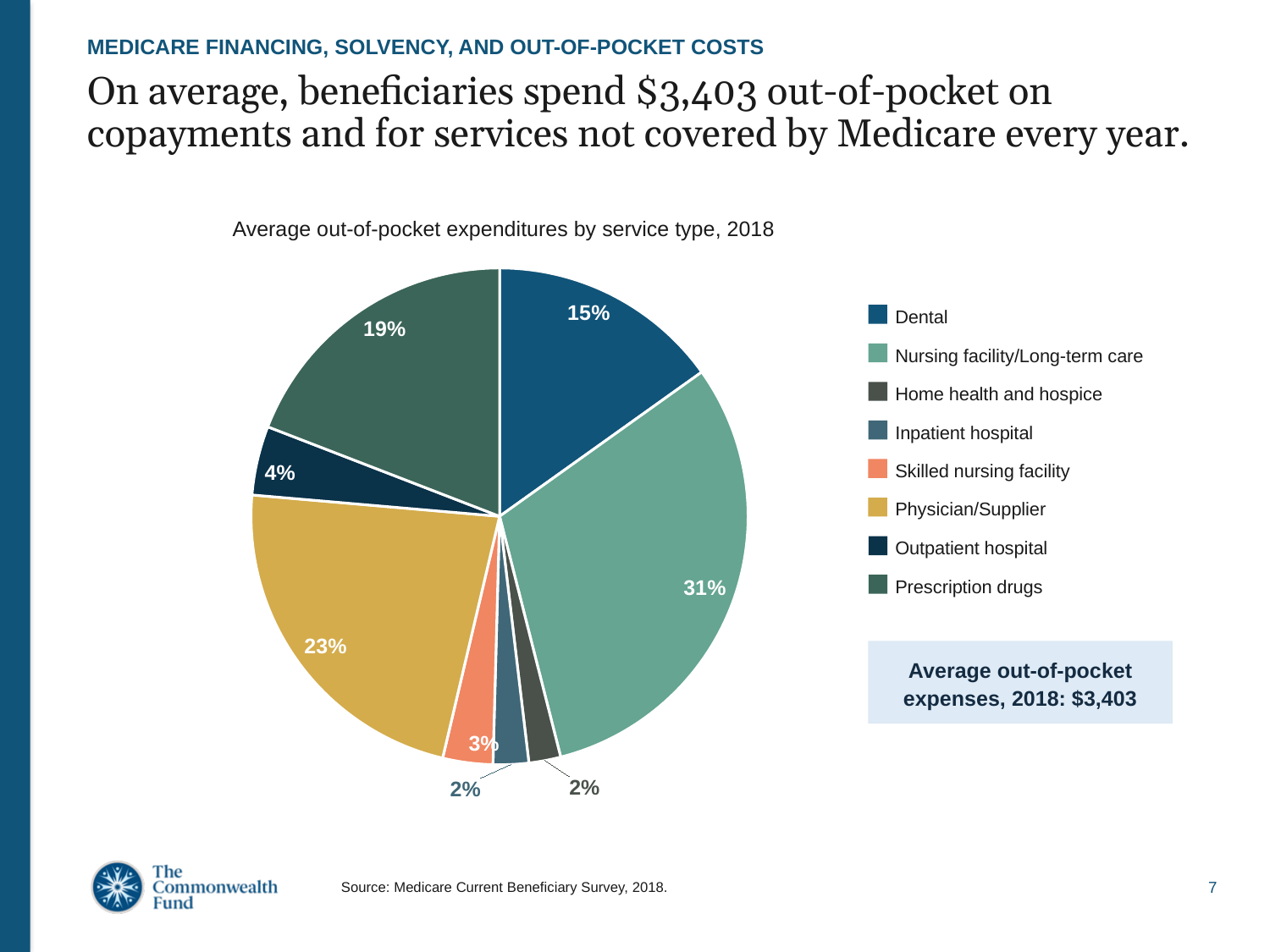

MEDICARE FINANCING, SOLVENCY, AND OUT-OF-POCKET COSTS
# On average, beneficiaries spend $3,403 out-of-pocket on copayments and for services not covered by Medicare every year.

### Chart

| Category |  |  |
|---|---|---|
| Dental | 514.864503 | 0.15131403424846565 |
| Nursing Facility/ Long-Term Care | 1051.659485 | 0.3090732385002151 |
| Home Health & Hospice | 70.561871 | 0.020737497541425603 |
| Inpatient Hospital | 78.61732 | 0.023104921356372054 |
| Skilled Nursing Facility | 110.757304 | 0.03255057280715995 |
| Physician/ Supplier | 772.279827 | 0.2269660765331051 |
| Outpatient Hospital | 153.04643 | 0.044978965564121245 |
| Prescription Drugs | 650.835533 | 0.19127469374302622 |
Average out-of-pocket expenditures by service type, 2018
Dental
Nursing facility/Long-term care
Home health and hospice
Inpatient hospital
Skilled nursing facility
Physician/Supplier
Outpatient hospital
Prescription drugs

Average out-of-pocket expenses, 2018: $3,403
Source: Medicare Current Beneficiary Survey, 2018.